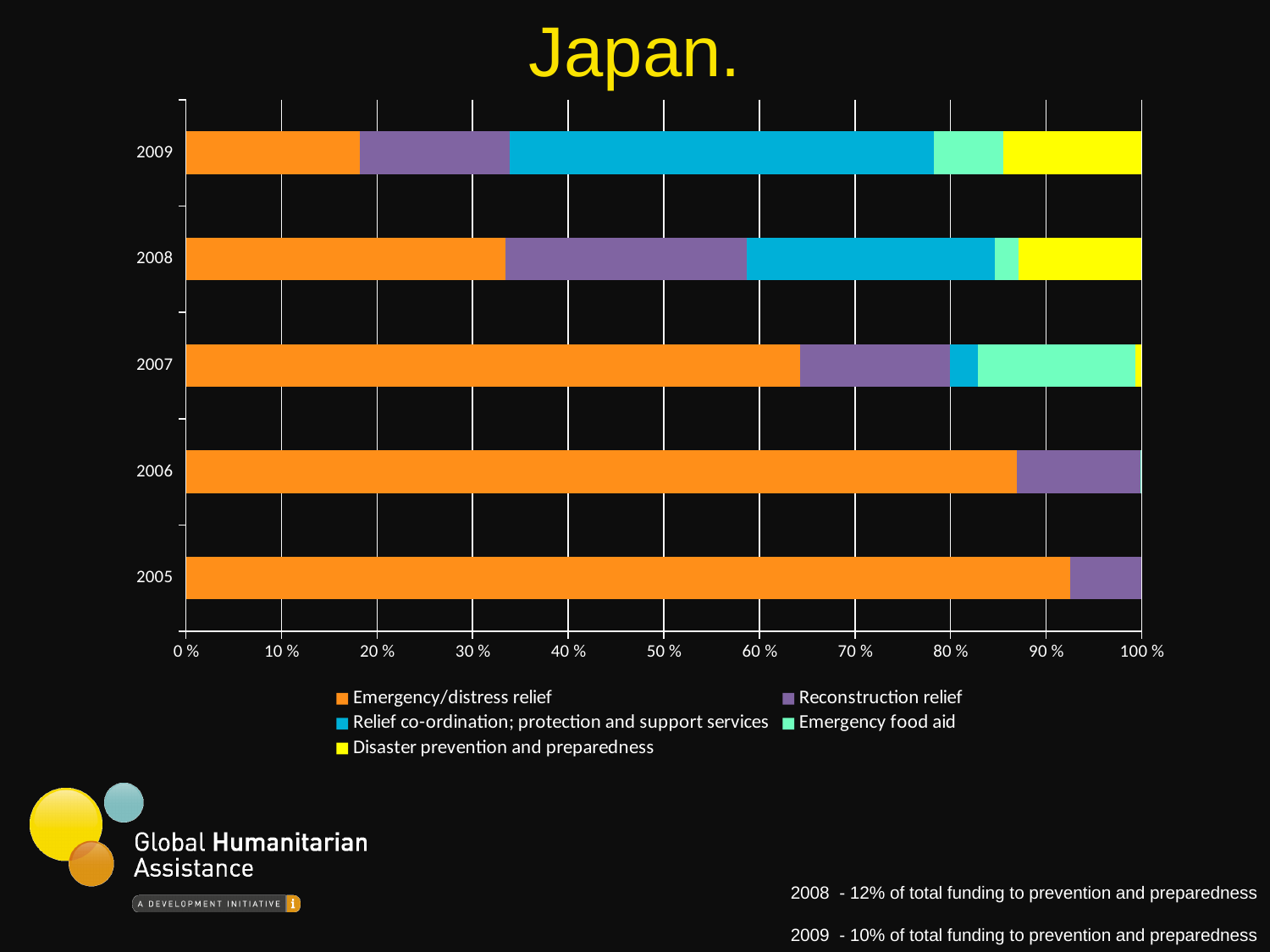

Japan.

### Chart

| Category | Emergency/distress relief | Reconstruction relief | Relief co-ordination; protection and support services | Emergency food aid | Disaster prevention and preparedness |
|---|---|---|---|---|---|
| 2005 | 492.3342415985464 | 39.6457765667574 | None | None | None |
| 2006 | 264.20269218213 | 39.10074982817875 | None | 0.4768041237113409 | None |
| 2007 | 67.98040951612886 | 16.517266553480518 | 3.0918166383701178 | 17.490109134125454 | 0.6769779286927008 |
| 2008 | 108.4968180410048 | 81.9817101449275 | 84.13435265700444 | 8.031775864734291 | 41.770330434782565 |
| 2009 | 57.27838938972143 | 49.39014989293351 | 139.57388614327812 | 22.73825518201287 | 45.630062098501114 |
2008  - 12% of total funding to prevention and preparedness

2009  - 10% of total funding to prevention and preparedness